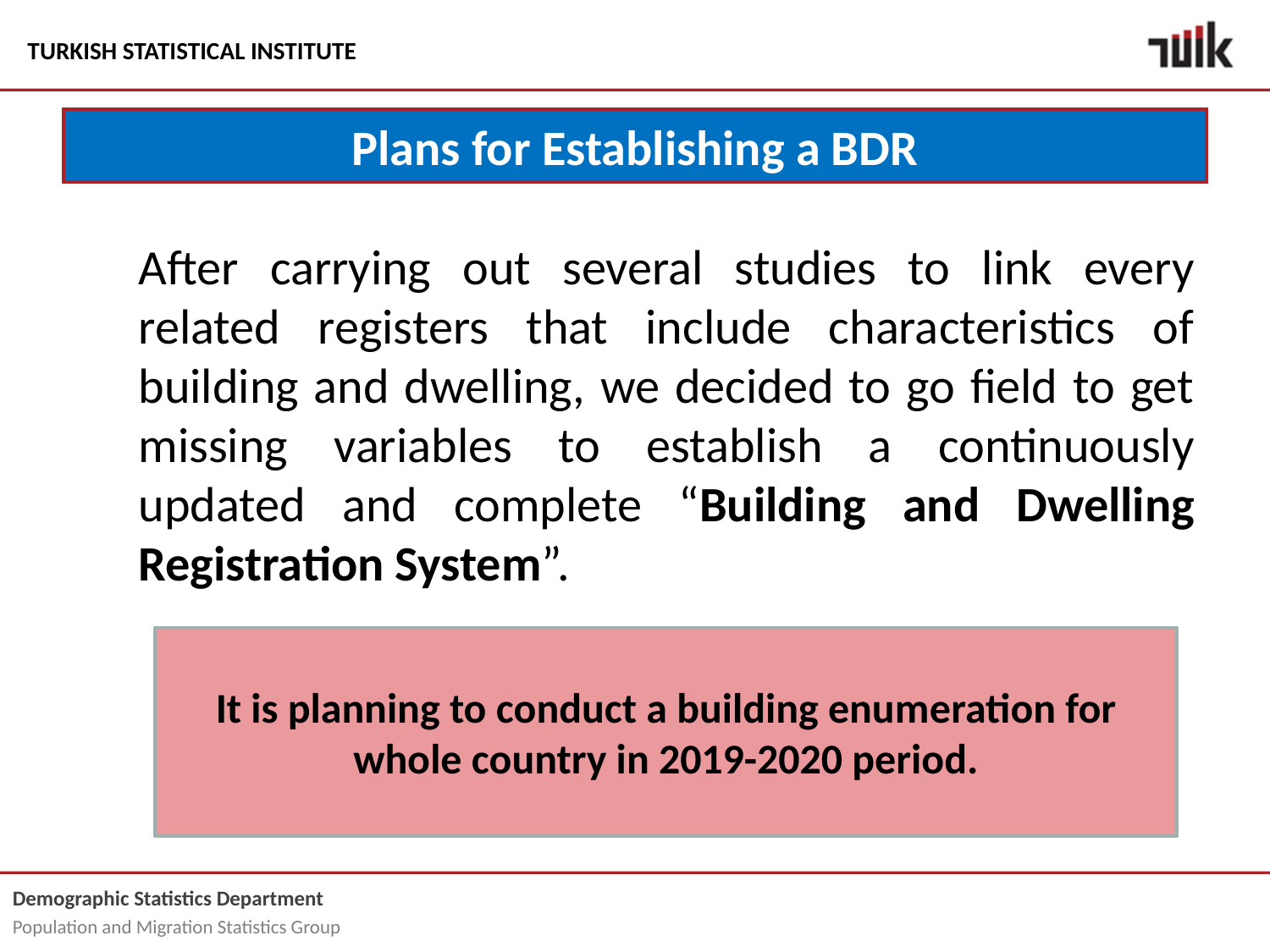

# Plans for Establishing a BDR
After carrying out several studies to link every related registers that include characteristics of building and dwelling, we decided to go field to get missing variables to establish a continuously updated and complete “Building and Dwelling Registration System”.
It is planning to conduct a building enumeration for whole country in 2019-2020 period.